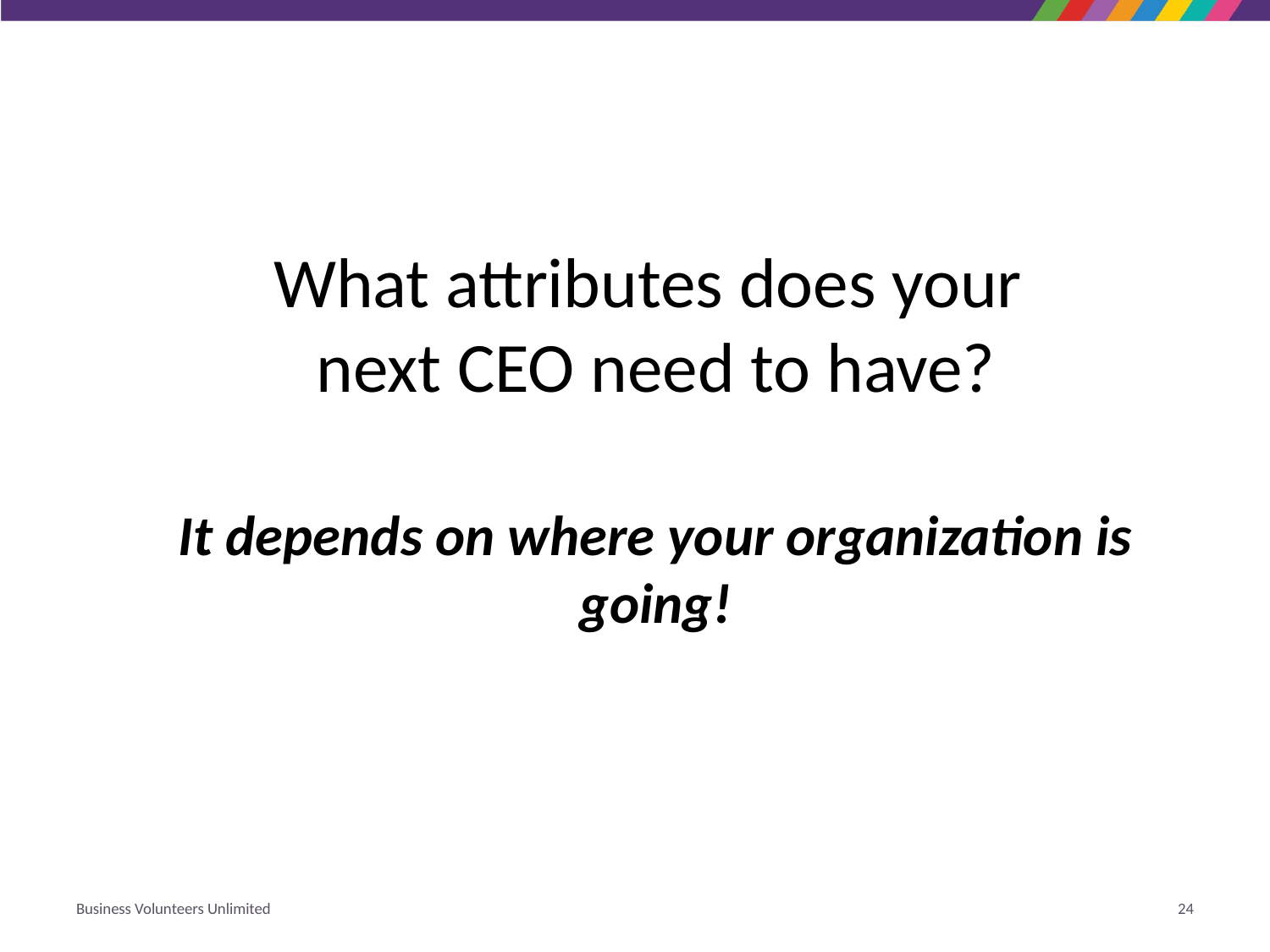

What attributes does your
next CEO need to have?

It depends on where your organization is going!
Business Volunteers Unlimited
24